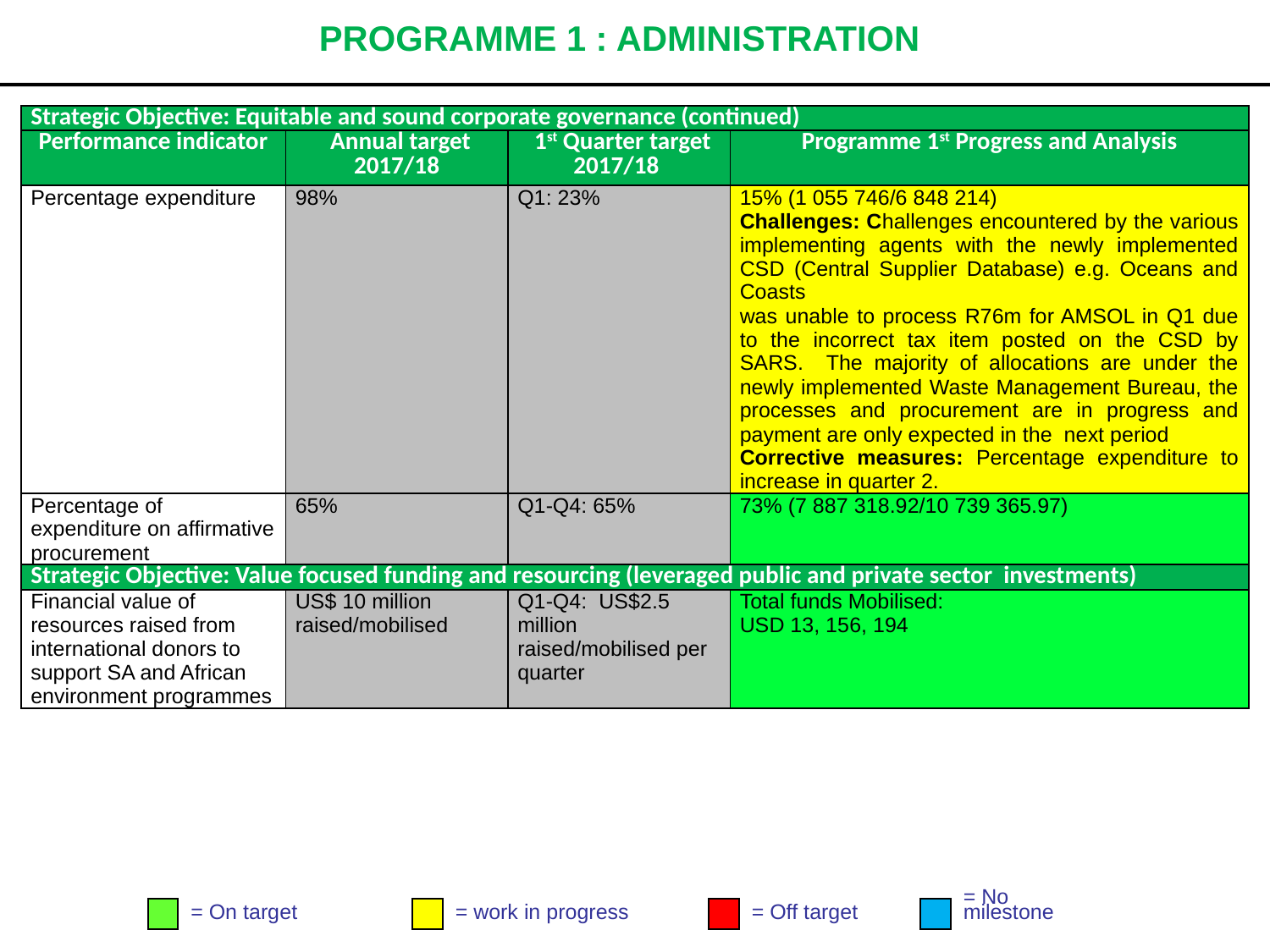

# PROGRAMME 1 : ADMINISTRATION

| Strategic Objective: Equitable and sound corporate governance (continued) |  |  |  |
| --- | --- | --- | --- |
| Performance indicator | Annual target 2017/18 | 1st Quarter target 2017/18 | Programme 1st Progress and Analysis |
| Percentage expenditure | 98% | Q1: 23% | 15% (1 055 746/6 848 214) Challenges: Challenges encountered by the various implementing agents with the newly implemented CSD (Central Supplier Database) e.g. Oceans and Coasts was unable to process R76m for AMSOL in Q1 due to the incorrect tax item posted on the CSD by SARS. The majority of allocations are under the newly implemented Waste Management Bureau, the processes and procurement are in progress and payment are only expected in the next period Corrective measures: Percentage expenditure to increase in quarter 2. |
| Percentage of expenditure on affirmative procurement | 65% | Q1-Q4: 65% | 73% (7 887 318.92/10 739 365.97) |
| Strategic Objective: Value focused funding and resourcing (leveraged public and private sector investments) |  |  |  |
| Financial value of resources raised from international donors to support SA and African environment programmes | US$ 10 million raised/mobilised | Q1-Q4: US$2.5 million raised/mobilised per quarter | Total funds Mobilised: USD 13, 156, 194 |
= On target
= work in progress
= Off target

= No
milestone